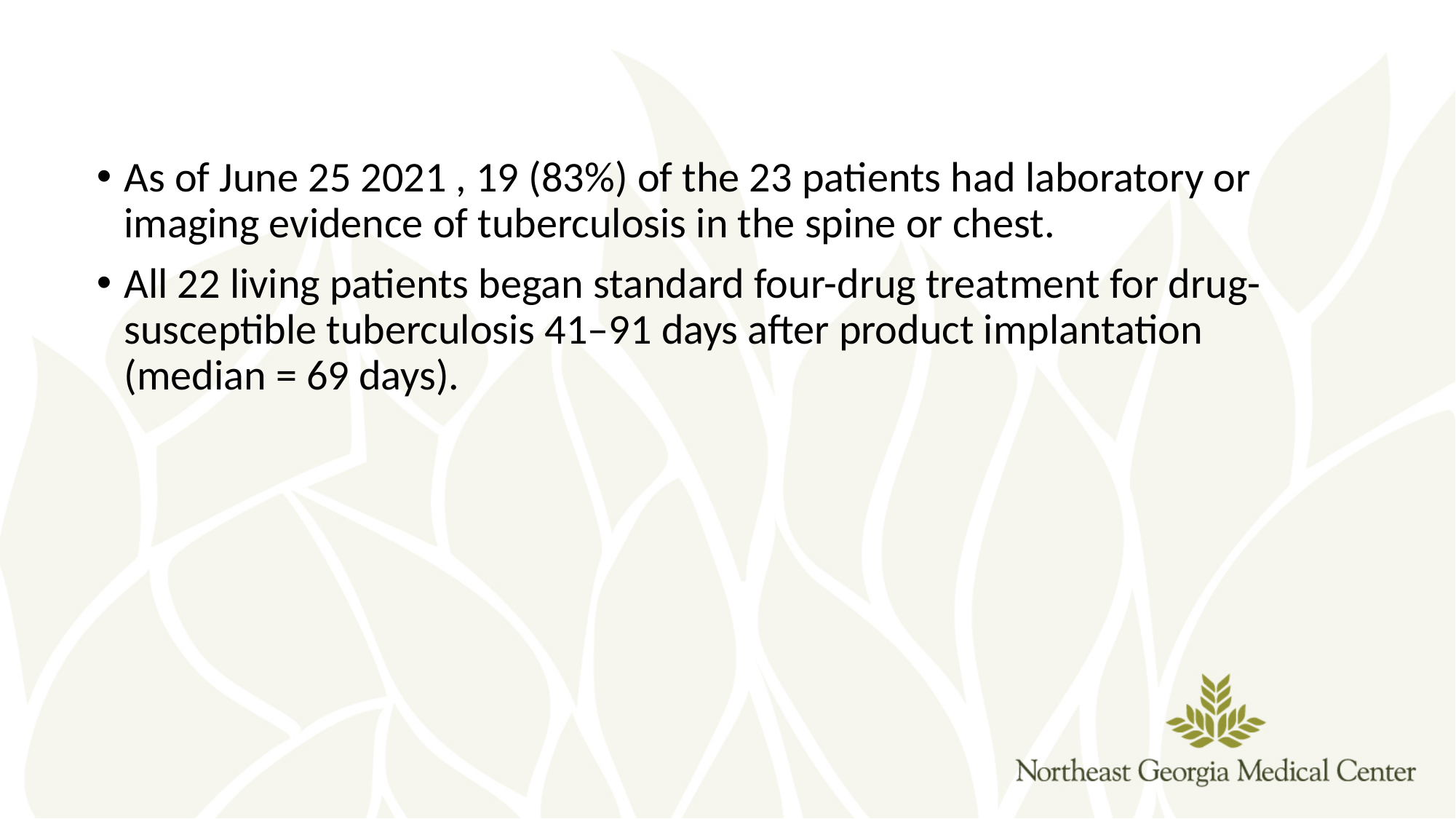

As of June 25 2021 , 19 (83%) of the 23 patients had laboratory or imaging evidence of tuberculosis in the spine or chest.
All 22 living patients began standard four-drug treatment for drug-susceptible tuberculosis 41–91 days after product implantation (median = 69 days).